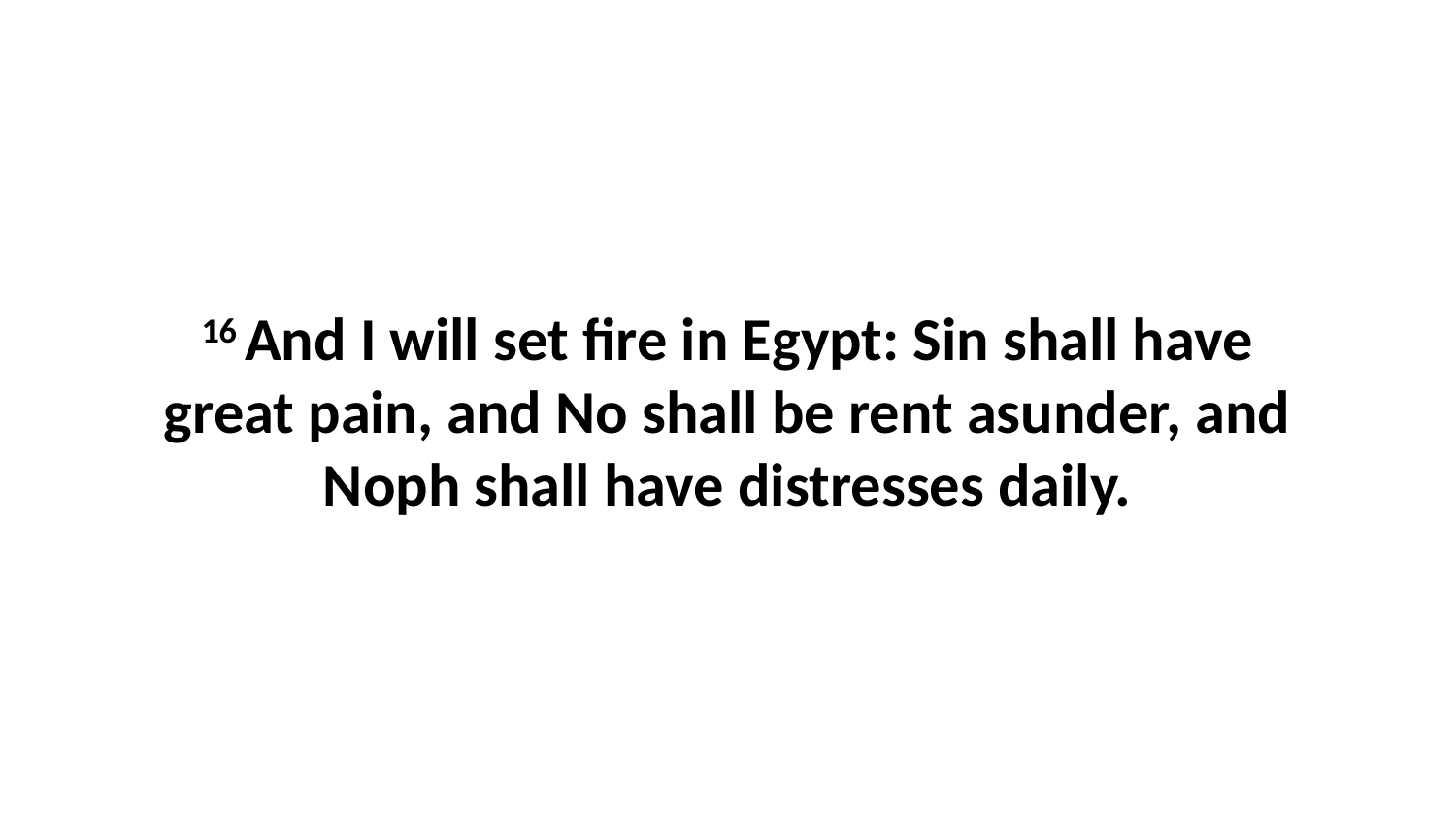

16 And I will set fire in Egypt: Sin shall have great pain, and No shall be rent asunder, and Noph shall have distresses daily.